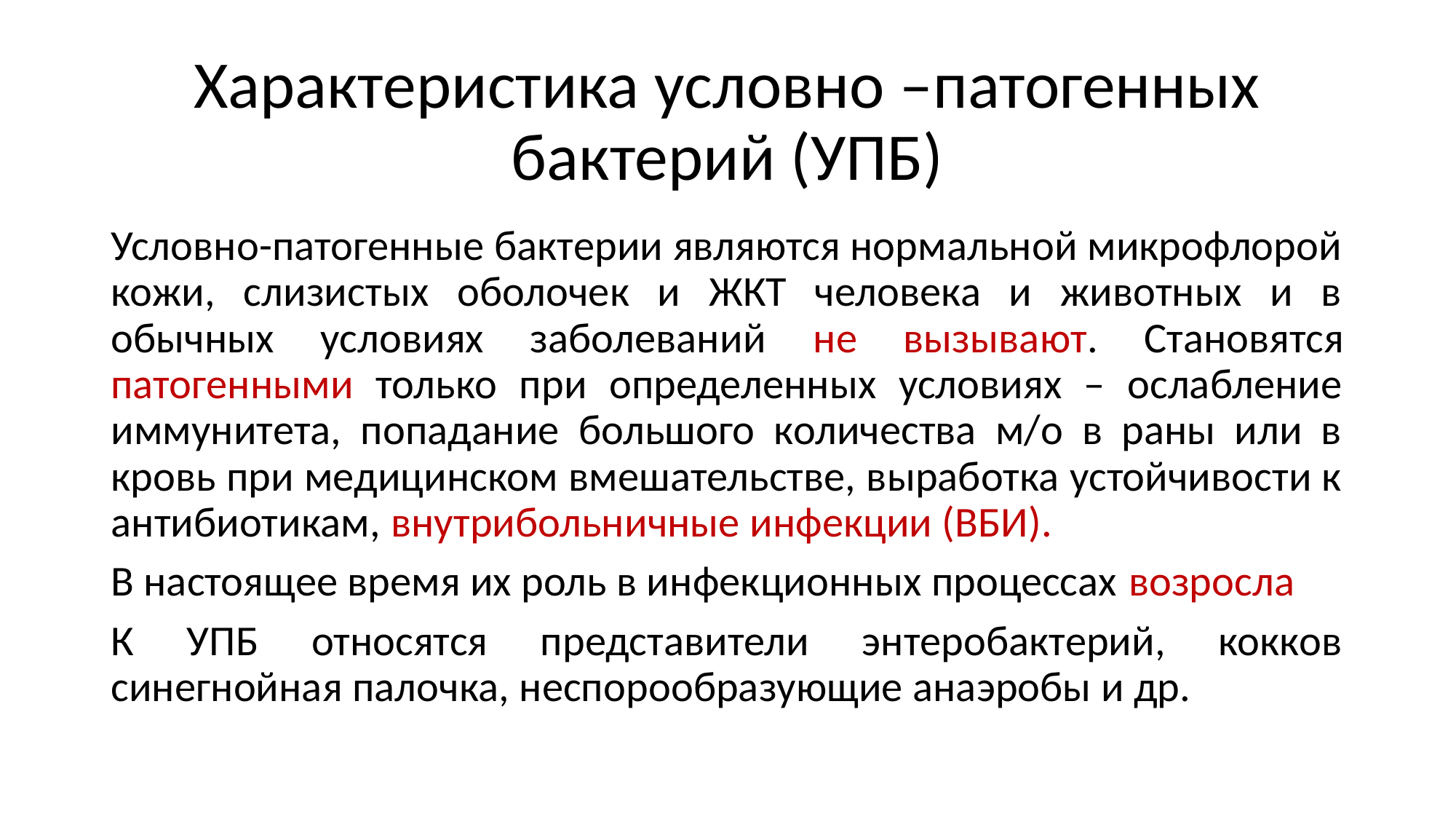

# Характеристика условно –патогенных бактерий (УПБ)
Условно-патогенные бактерии являются нормальной микрофлорой кожи, слизистых оболочек и ЖКТ человека и животных и в обычных условиях заболеваний не вызывают. Становятся патогенными только при определенных условиях – ослабление иммунитета, попадание большого количества м/о в раны или в кровь при медицинском вмешательстве, выработка устойчивости к антибиотикам, внутрибольничные инфекции (ВБИ).
В настоящее время их роль в инфекционных процессах возросла
К УПБ относятся представители энтеробактерий, кокков синегнойная палочка, неспорообразующие анаэробы и др.